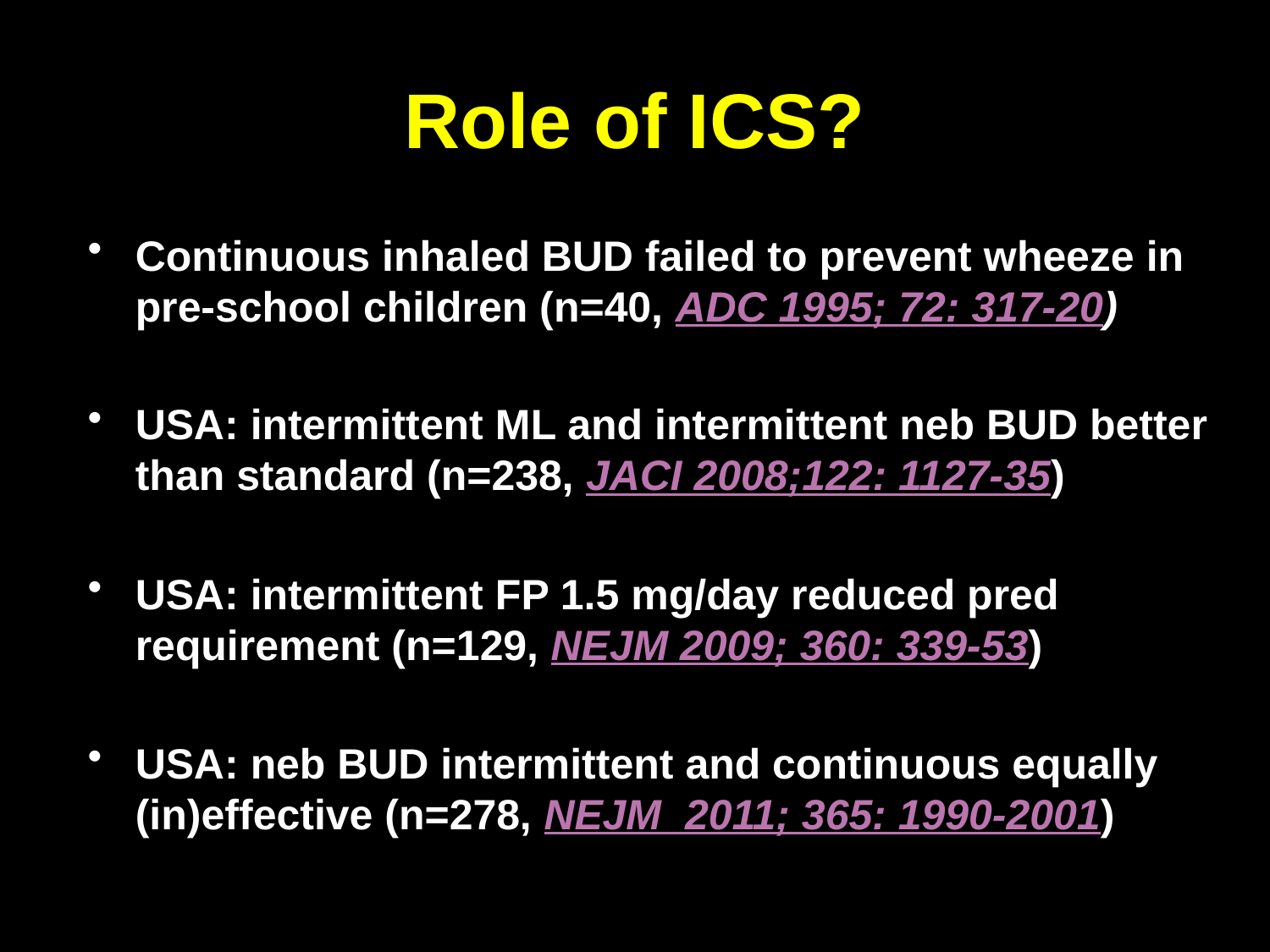

# Role of ICS?
Continuous inhaled BUD failed to prevent wheeze in pre-school children (n=40, ADC 1995; 72: 317-20)

USA: intermittent ML and intermittent neb BUD better than standard (n=238, JACI 2008;122: 1127-35)

USA: intermittent FP 1.5 mg/day reduced pred requirement (n=129, NEJM 2009; 360: 339-53)

USA: neb BUD intermittent and continuous equally (in)effective (n=278, NEJM  2011; 365: 1990-2001)